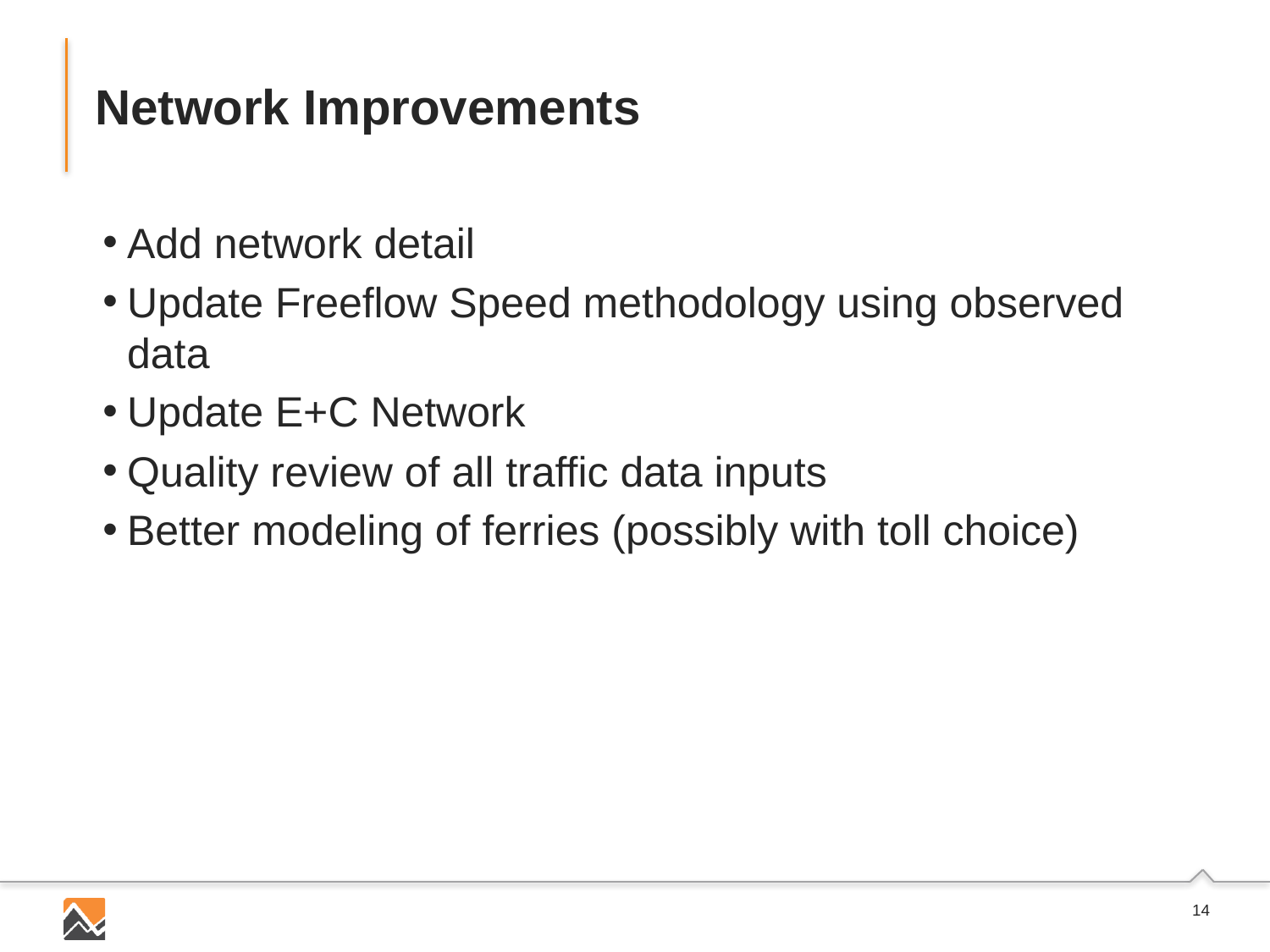

# Network Improvements
Add network detail
Update Freeflow Speed methodology using observed data
Update E+C Network
Quality review of all traffic data inputs
Better modeling of ferries (possibly with toll choice)